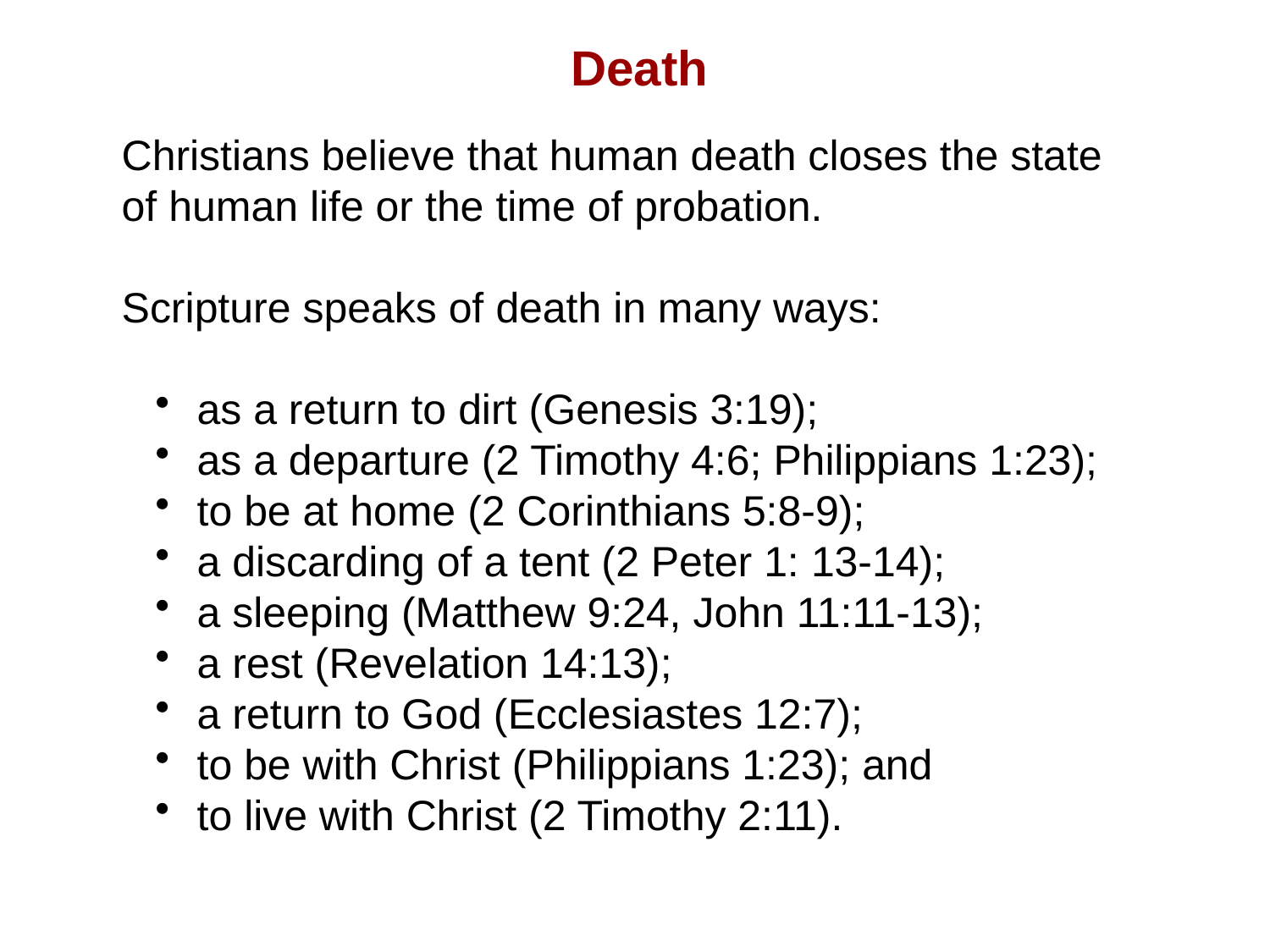

Death
Christians believe that human death closes the state
of human life or the time of probation.

Scripture speaks of death in many ways:

 as a return to dirt (Genesis 3:19);
 as a departure (2 Timothy 4:6; Philippians 1:23);
 to be at home (2 Corinthians 5:8-9);
 a discarding of a tent (2 Peter 1: 13-14);
 a sleeping (Matthew 9:24, John 11:11-13);
 a rest (Revelation 14:13);
 a return to God (Ecclesiastes 12:7);
 to be with Christ (Philippians 1:23); and
 to live with Christ (2 Timothy 2:11).